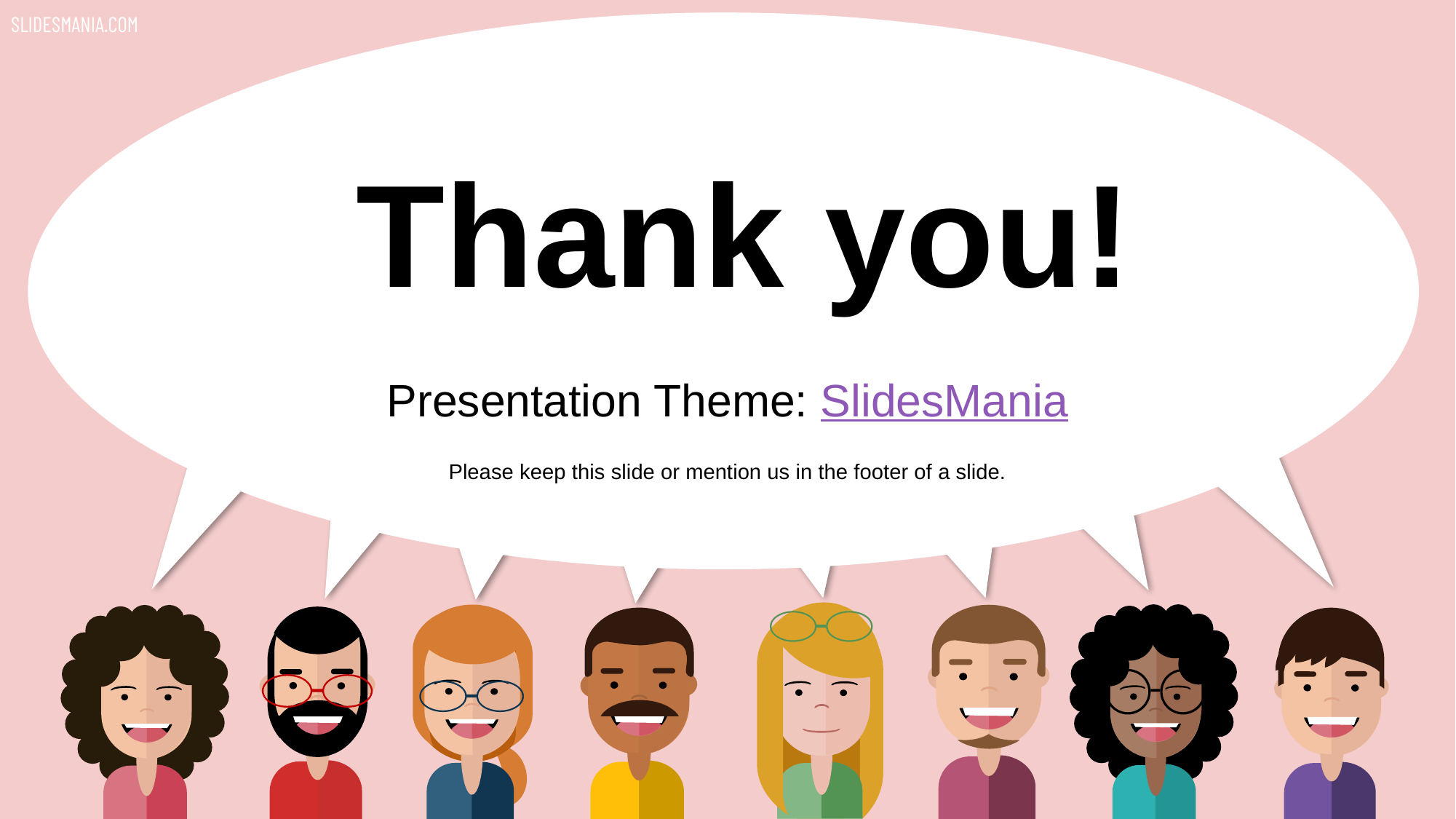

Thank you!
Presentation Theme: SlidesMania

Please keep this slide or mention us in the footer of a slide.